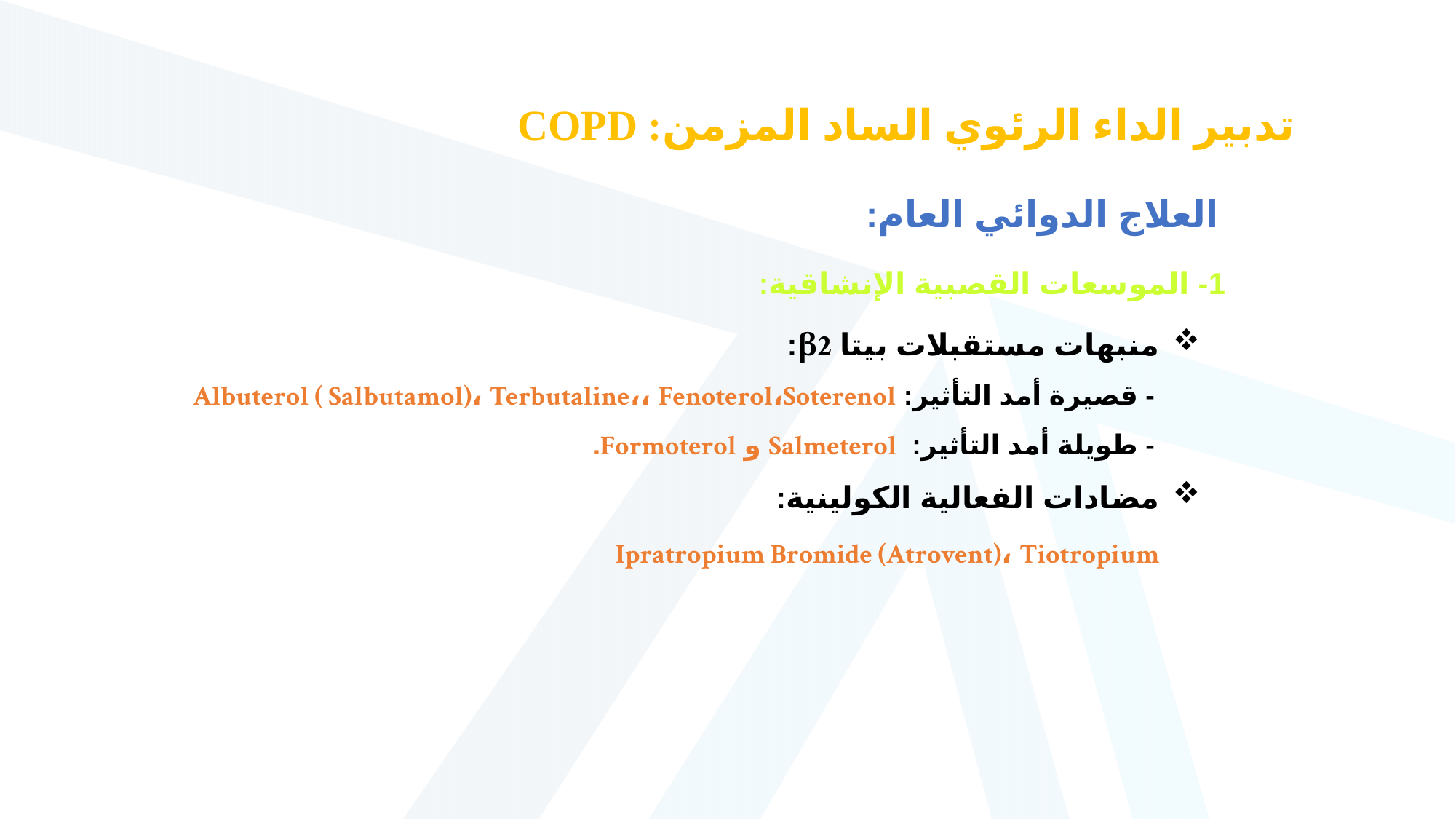

تدبير الداء الرئوي الساد المزمن: COPD
العلاج الدوائي العام:
1- الموسعات القصبية الإنشاقية:
منبهات مستقبلات بيتا β2:
      - قصيرة أمد التأثير: Albuterol ( Salbutamol)، Terbutaline،، Fenoterol،Soterenol
      - طويلة أمد التأثير:  Salmeterol و Formoterol.
مضادات الفعالية الكولينية:
     Ipratropium Bromide (Atrovent)، Tiotropium